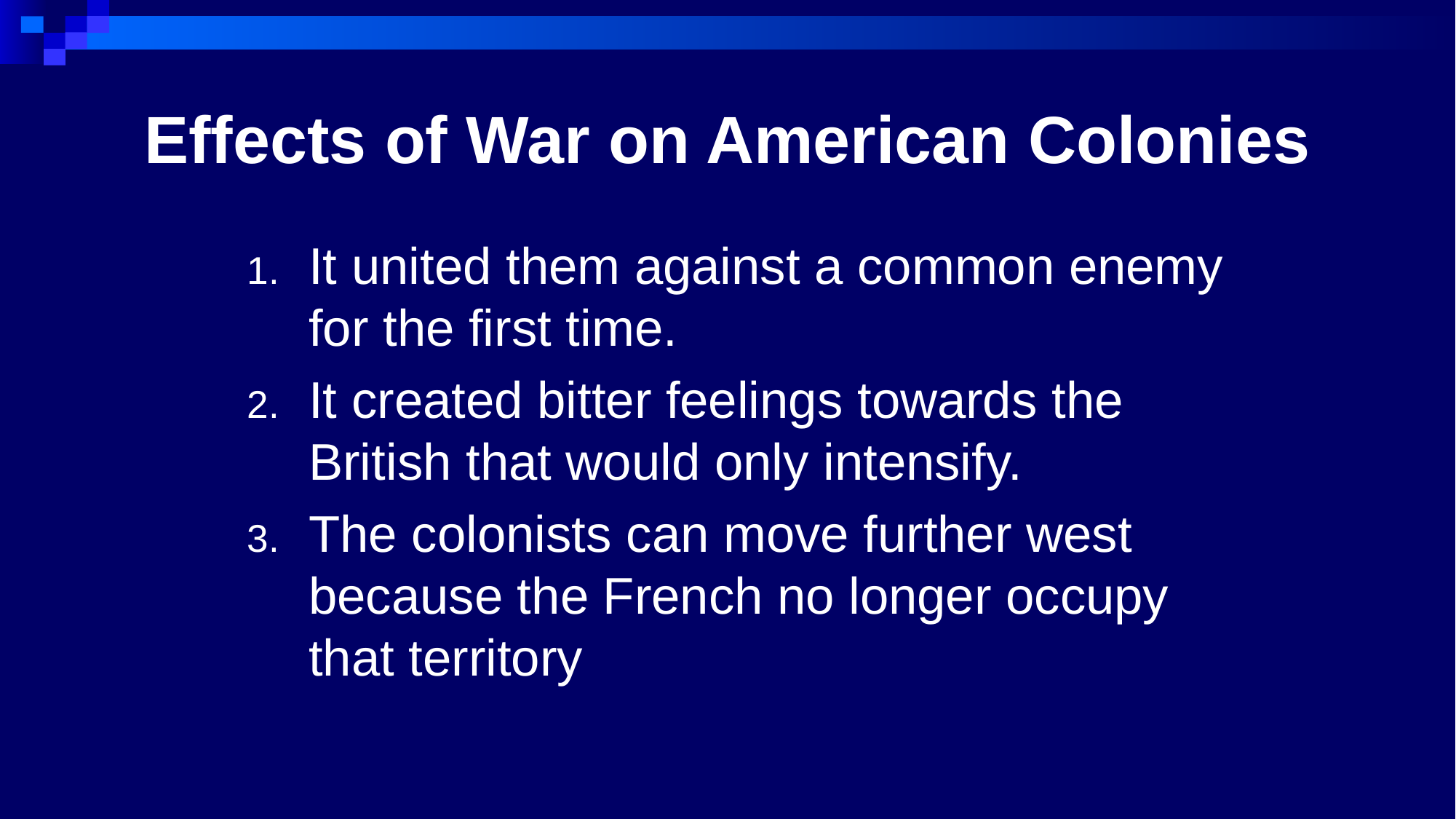

# Effects of War on American Colonies
It united them against a common enemy for the first time.
It created bitter feelings towards the British that would only intensify.
The colonists can move further west because the French no longer occupy that territory